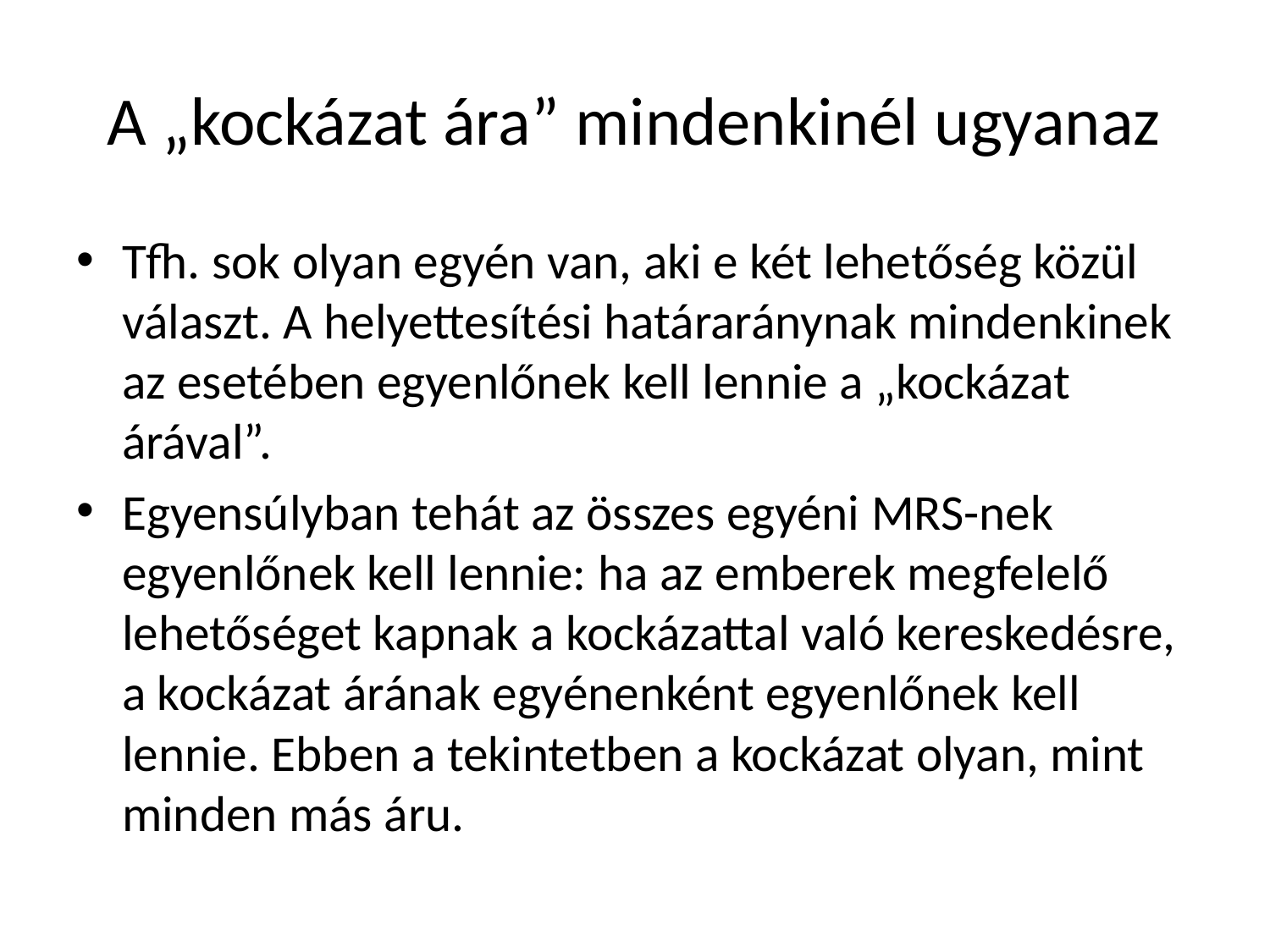

# A „kockázat ára” mindenkinél ugyanaz
Tfh. sok olyan egyén van, aki e két lehetőség közül választ. A helyettesítési határaránynak mindenkinek az esetében egyenlőnek kell lennie a „kockázat árával”.
Egyensúlyban tehát az összes egyéni MRS-nek egyenlőnek kell lennie: ha az emberek megfelelő lehetőséget kapnak a kockázattal való kereskedésre, a kockázat árának egyénenként egyenlőnek kell lennie. Ebben a tekintetben a kockázat olyan, mint minden más áru.